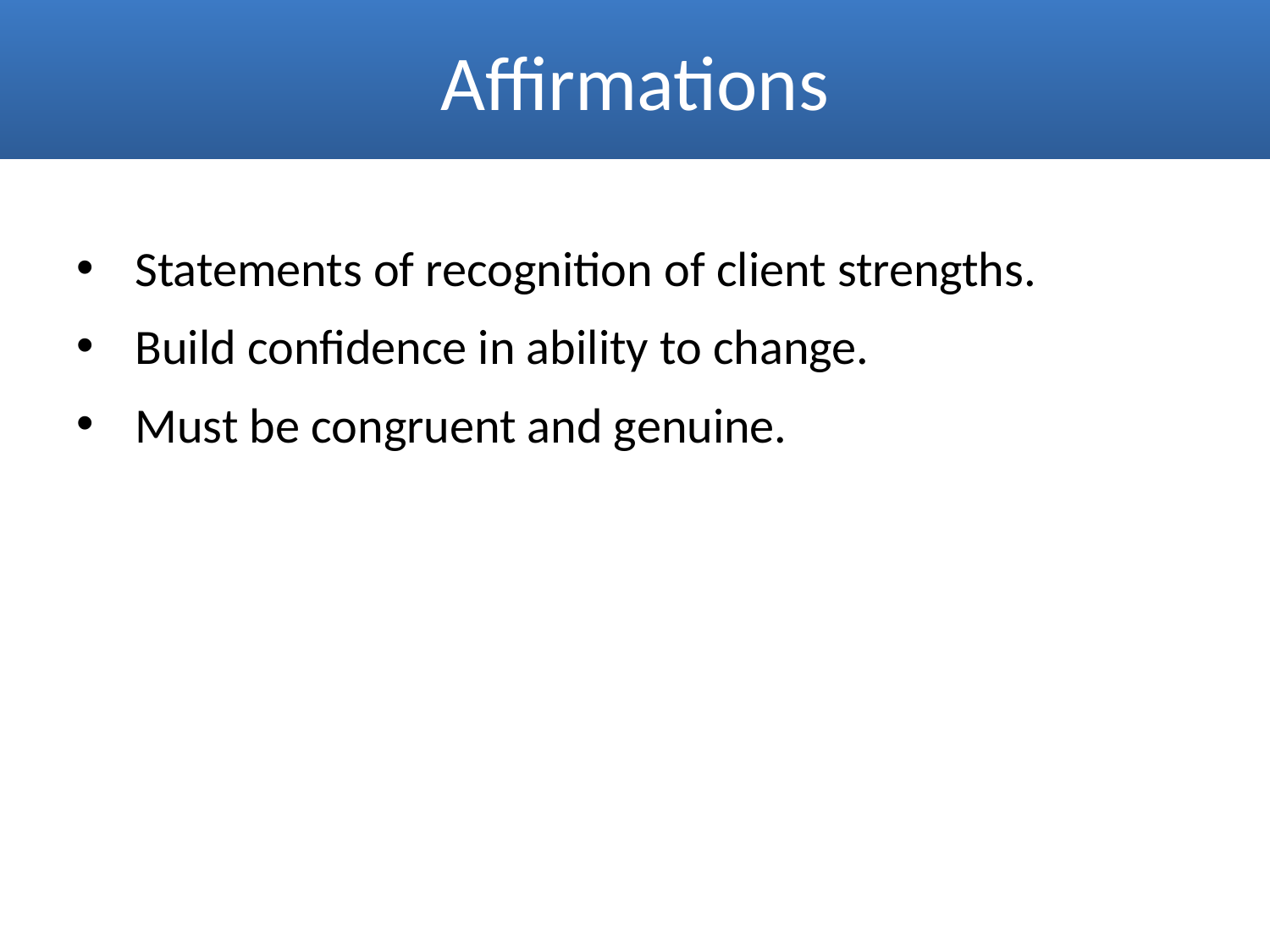

# Affirmations
 Statements of recognition of client strengths.
 Build confidence in ability to change.
 Must be congruent and genuine.